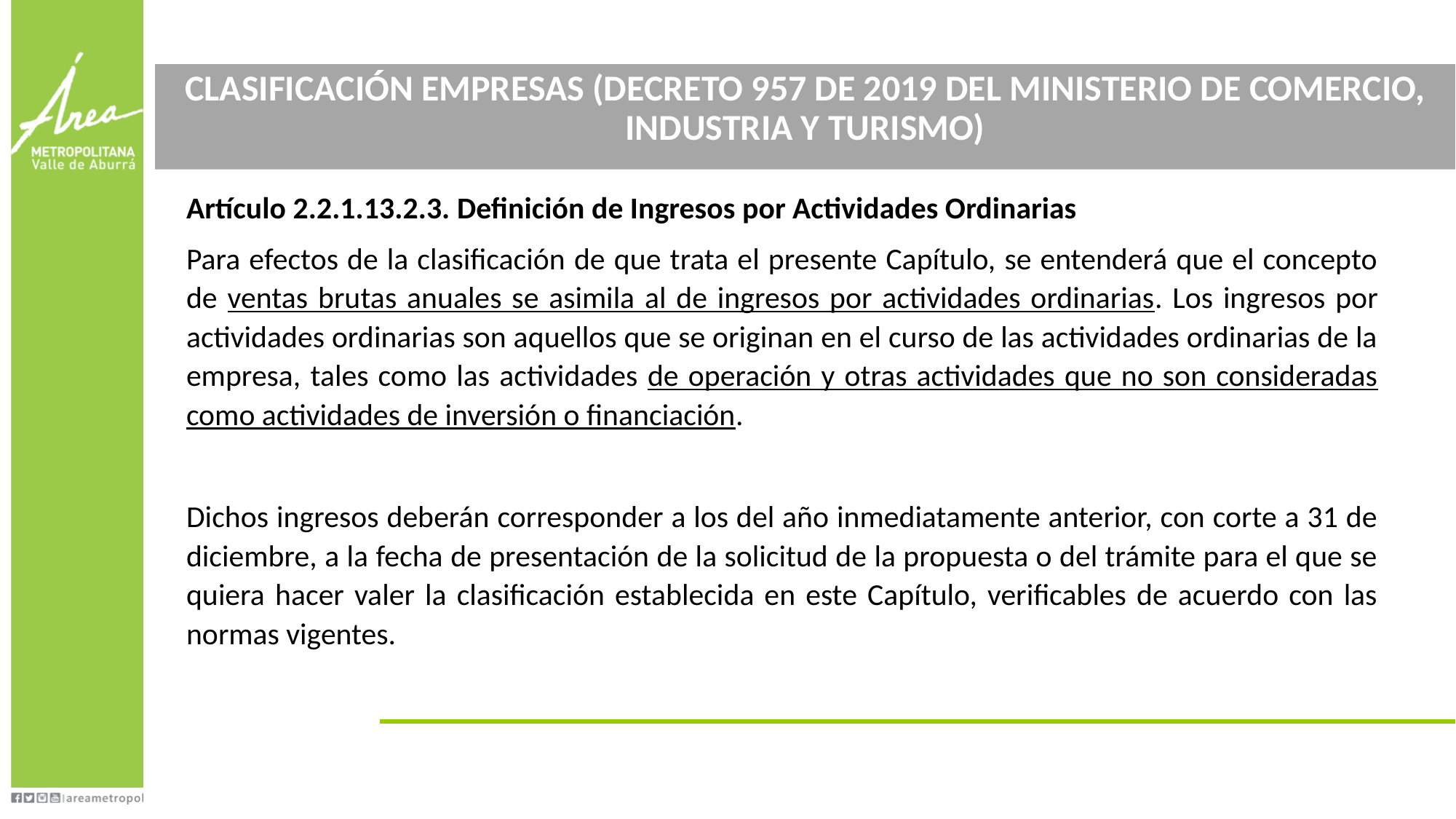

Clasificación empresas (dECRETO 957 de 2019 del MINISTERIO DE COMERCIO, INDUSTRIA Y TURISMO)
Artículo 2.2.1.13.2.3. Definición de Ingresos por Actividades Ordinarias
Para efectos de la clasificación de que trata el presente Capítulo, se entenderá que el concepto de ventas brutas anuales se asimila al de ingresos por actividades ordinarias. Los ingresos por actividades ordinarias son aquellos que se originan en el curso de las actividades ordinarias de la empresa, tales como las actividades de operación y otras actividades que no son consideradas como actividades de inversión o financiación.

Dichos ingresos deberán corresponder a los del año inmediatamente anterior, con corte a 31 de diciembre, a la fecha de presentación de la solicitud de la propuesta o del trámite para el que se quiera hacer valer la clasificación establecida en este Capítulo, verificables de acuerdo con las normas vigentes.